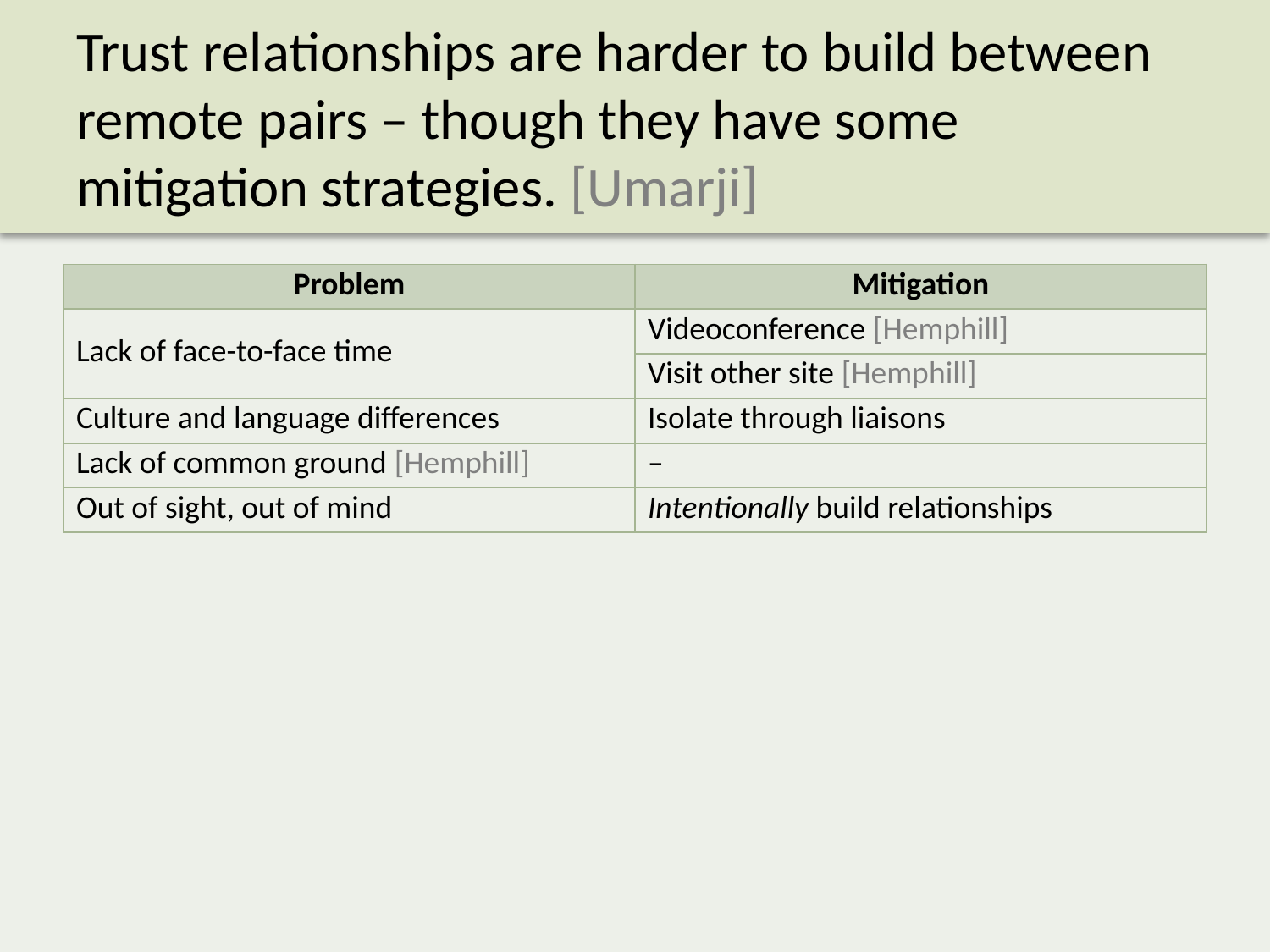

# Trust relationships are harder to build between remote pairs – though they have some mitigation strategies. [Umarji]
| Problem | Mitigation |
| --- | --- |
| Lack of face-to-face time | Videoconference [Hemphill] |
|  | Visit other site [Hemphill] |
| Culture and language differences | Isolate through liaisons |
| Lack of common ground [Hemphill] | – |
| Out of sight, out of mind | Intentionally build relationships |